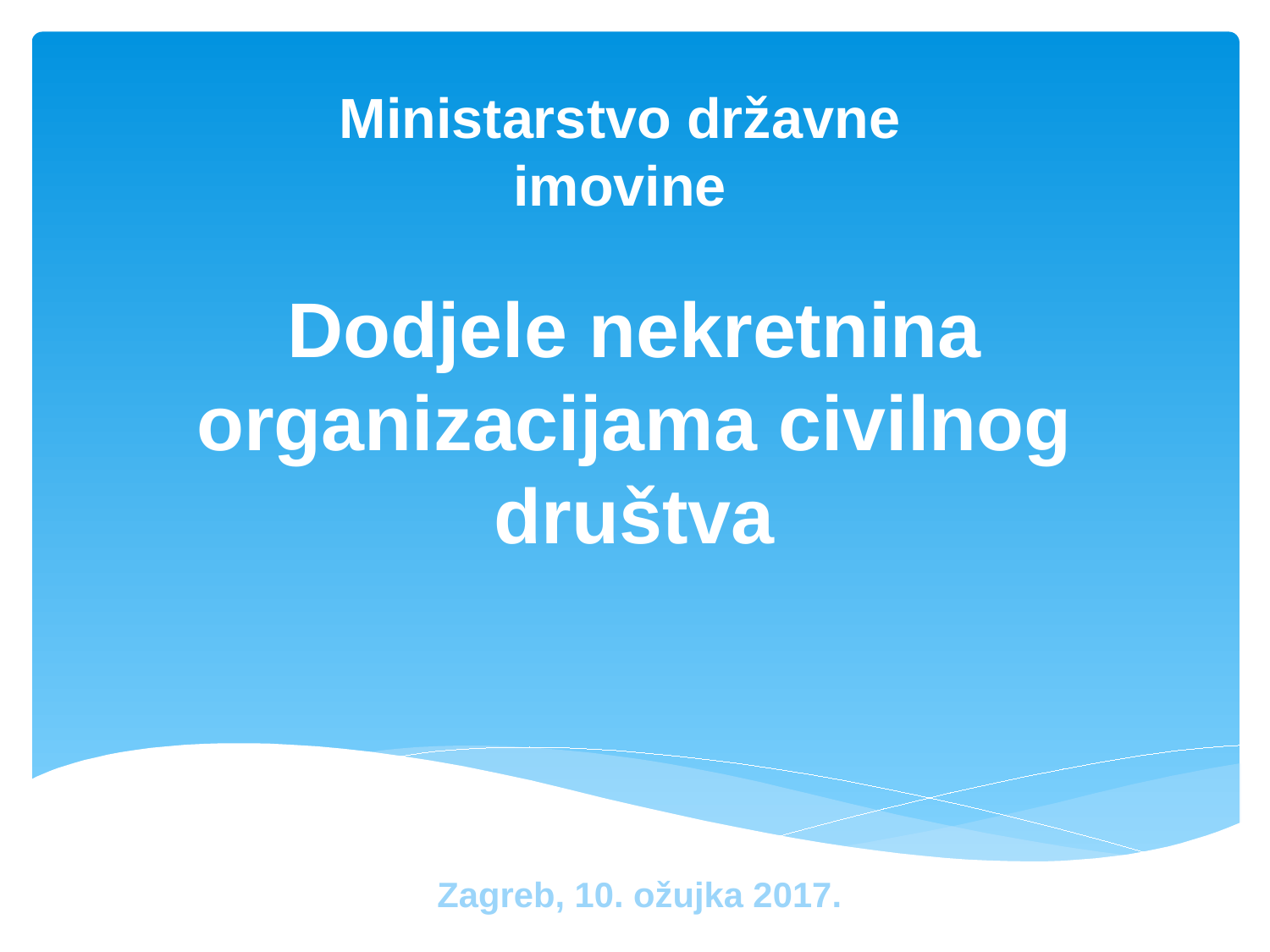

Ministarstvo državne imovine
# Dodjele nekretnina organizacijama civilnog društva
Zagreb, 10. ožujka 2017.